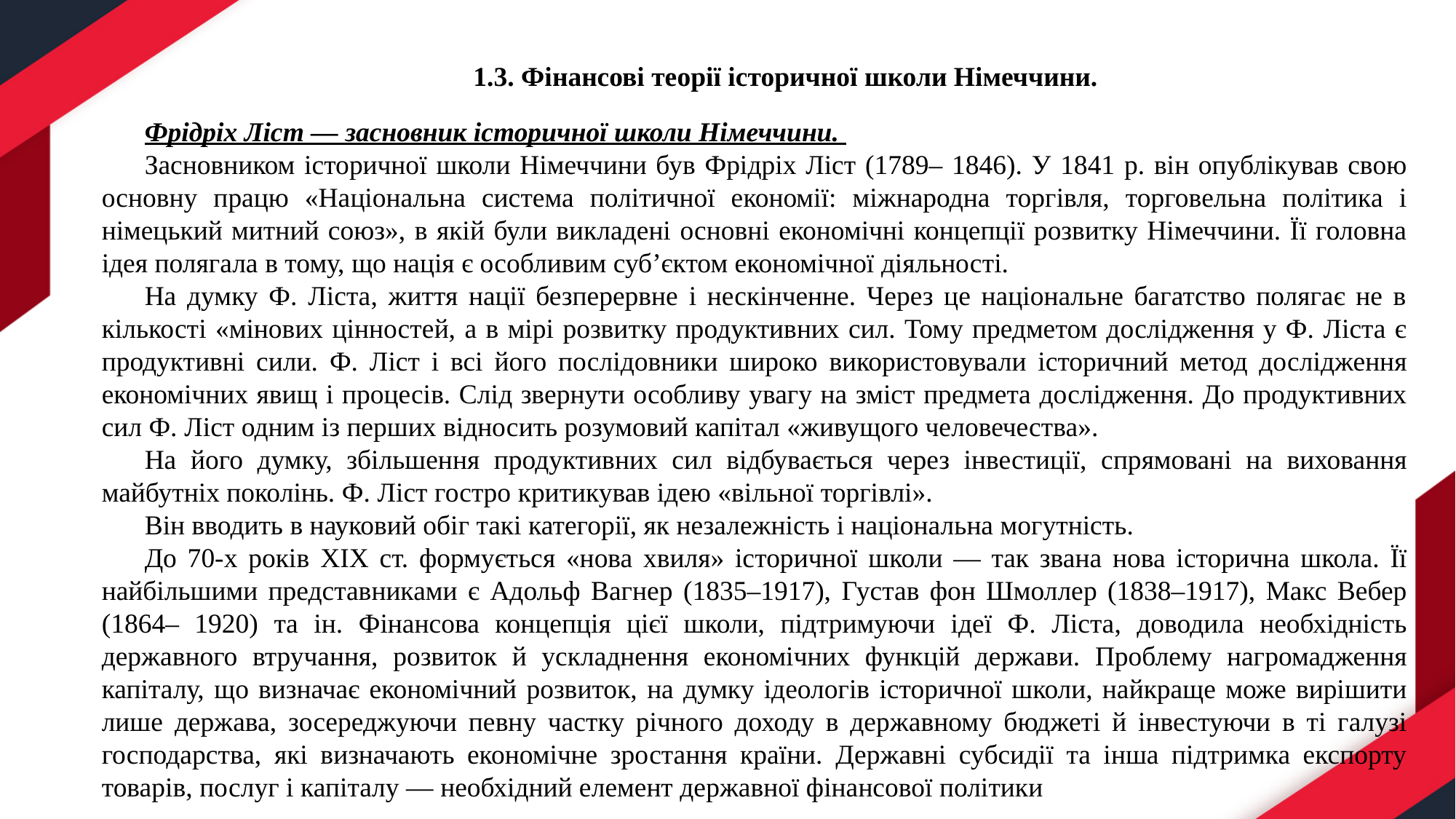

1.3. Фінансові теорії історичної школи Німеччини.
Фрідріх Ліст — засновник історичної школи Німеччини.
Засновником історичної школи Німеччини був Фрідріх Ліст (1789– 1846). У 1841 р. він опублікував свою основну працю «Національна система політичної економії: міжнародна торгівля, торговельна політика і німецький митний союз», в якій були викладені основні економічні концепції розвитку Німеччини. Її головна ідея полягала в тому, що нація є особливим суб’єктом економічної діяльності.
На думку Ф. Ліста, життя нації безперервне і нескінченне. Через це національне багатство полягає не в кількості «мінових цінностей, а в мірі розвитку продуктивних сил. Тому предметом дослідження у Ф. Ліста є продуктивні сили. Ф. Ліст і всі його послідовники широко використовували історичний метод дослідження економічних явищ і процесів. Слід звернути особливу увагу на зміст предмета дослідження. До продуктивних сил Ф. Ліст одним із перших відносить розумовий капітал «живущого человечества».
На його думку, збільшення продуктивних сил відбувається через інвестиції, спрямовані на виховання майбутніх поколінь. Ф. Ліст гостро критикував ідею «вільної торгівлі».
Він вводить в науковий обіг такі категорії, як незалежність і національна могутність.
До 70-х років XIX ст. формується «нова хвиля» історичної школи — так звана нова історична школа. Її найбільшими представниками є Адольф Вагнер (1835–1917), Густав фон Шмоллер (1838–1917), Макс Вебер (1864– 1920) та ін. Фінансова концепція цієї школи, підтримуючи ідеї Ф. Ліста, доводила необхідність державного втручання, розвиток й ускладнення економічних функцій держави. Проблему нагромадження капіталу, що визначає економічний розвиток, на думку ідеологів історичної школи, найкраще може вирішити лише держава, зосереджуючи певну частку річного доходу в державному бюджеті й інвестуючи в ті галузі господарства, які визначають економічне зростання країни. Державні субсидії та інша підтримка експорту товарів, послуг і капіталу — необхідний елемент державної фінансової політики